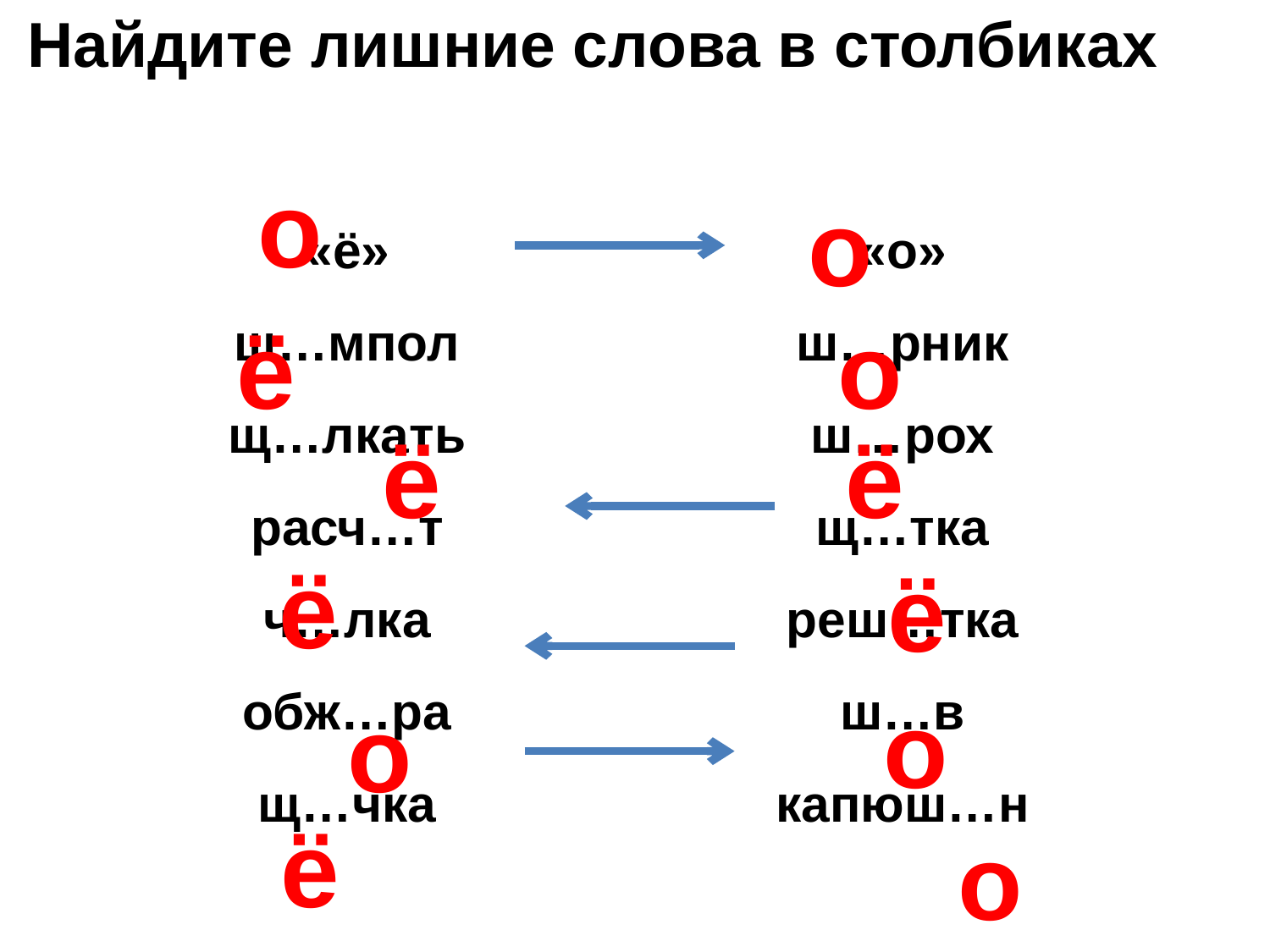

Найдите лишние слова в столбиках
о
о
# «ё» ш…мпол щ…лкать расч…т ч…лка обж…ра щ…чка «о» ш…рник ш…рох щ…тка реш…тка ш…в капюш…н
ё
о
ё
ё
ё
ё
о
о
ё
о